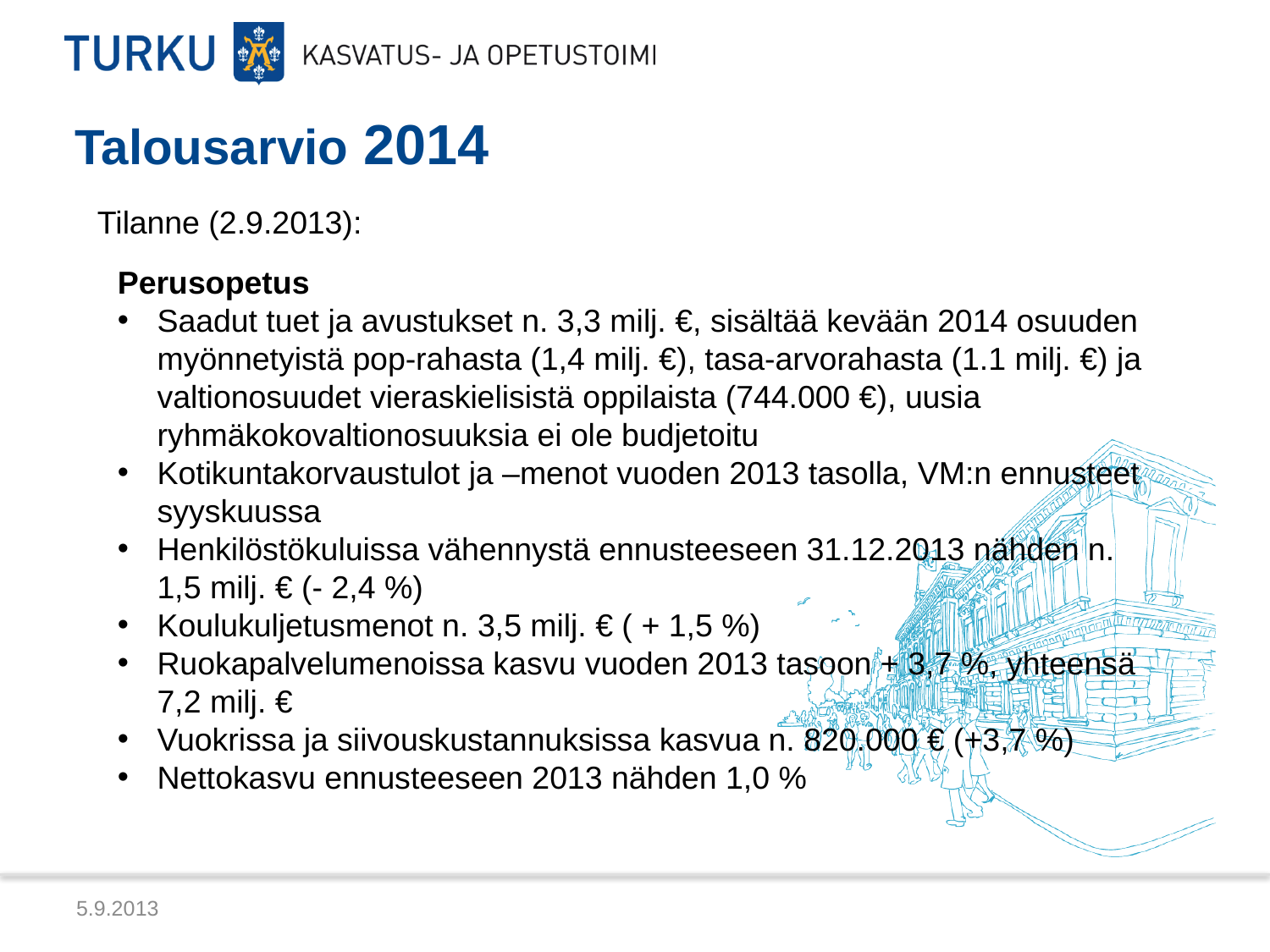

# Talousarvio 2014
Tilanne (2.9.2013):
Perusopetus
Saadut tuet ja avustukset n. 3,3 milj. €, sisältää kevään 2014 osuuden myönnetyistä pop-rahasta (1,4 milj. €), tasa-arvorahasta (1.1 milj. €) ja valtionosuudet vieraskielisistä oppilaista (744.000 €), uusia ryhmäkokovaltionosuuksia ei ole budjetoitu
Kotikuntakorvaustulot ja –menot vuoden 2013 tasolla, VM:n ennusteet syyskuussa
Henkilöstökuluissa vähennystä ennusteeseen 31.12.2013 nähden n. 1,5 milj. € (- 2,4 %)
Koulukuljetusmenot n. 3,5 milj. € ( + 1,5 %)
Ruokapalvelumenoissa kasvu vuoden 2013 tasoon + 3,7 %, yhteensä 7,2 milj. €
Vuokrissa ja siivouskustannuksissa kasvua n. 820.000 € (+3,7 %)
Nettokasvu ennusteeseen 2013 nähden 1,0 %

5.9.2013